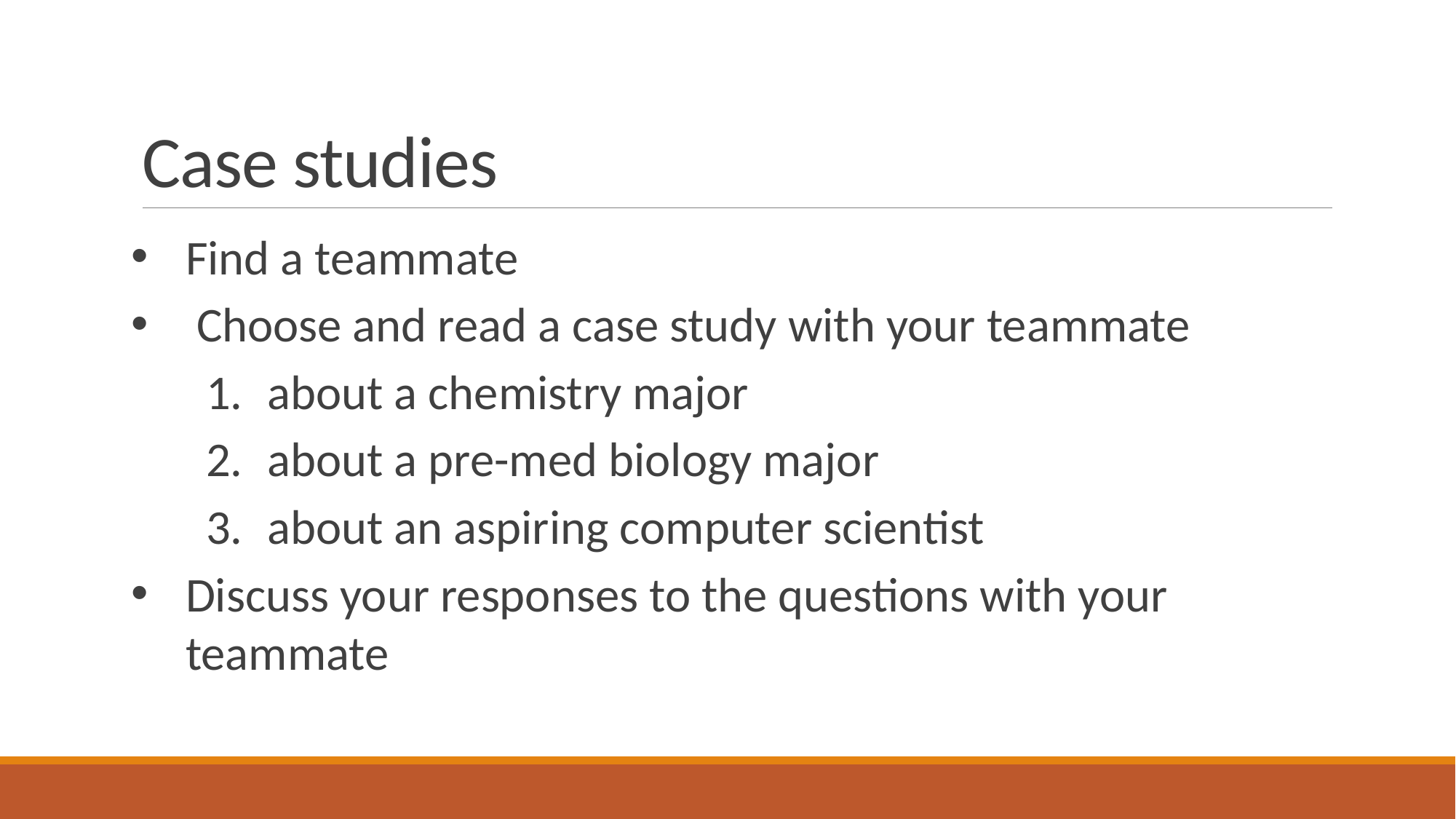

# Case studies
Find a teammate
 Choose and read a case study with your teammate
about a chemistry major
about a pre-med biology major
about an aspiring computer scientist
Discuss your responses to the questions with your teammate